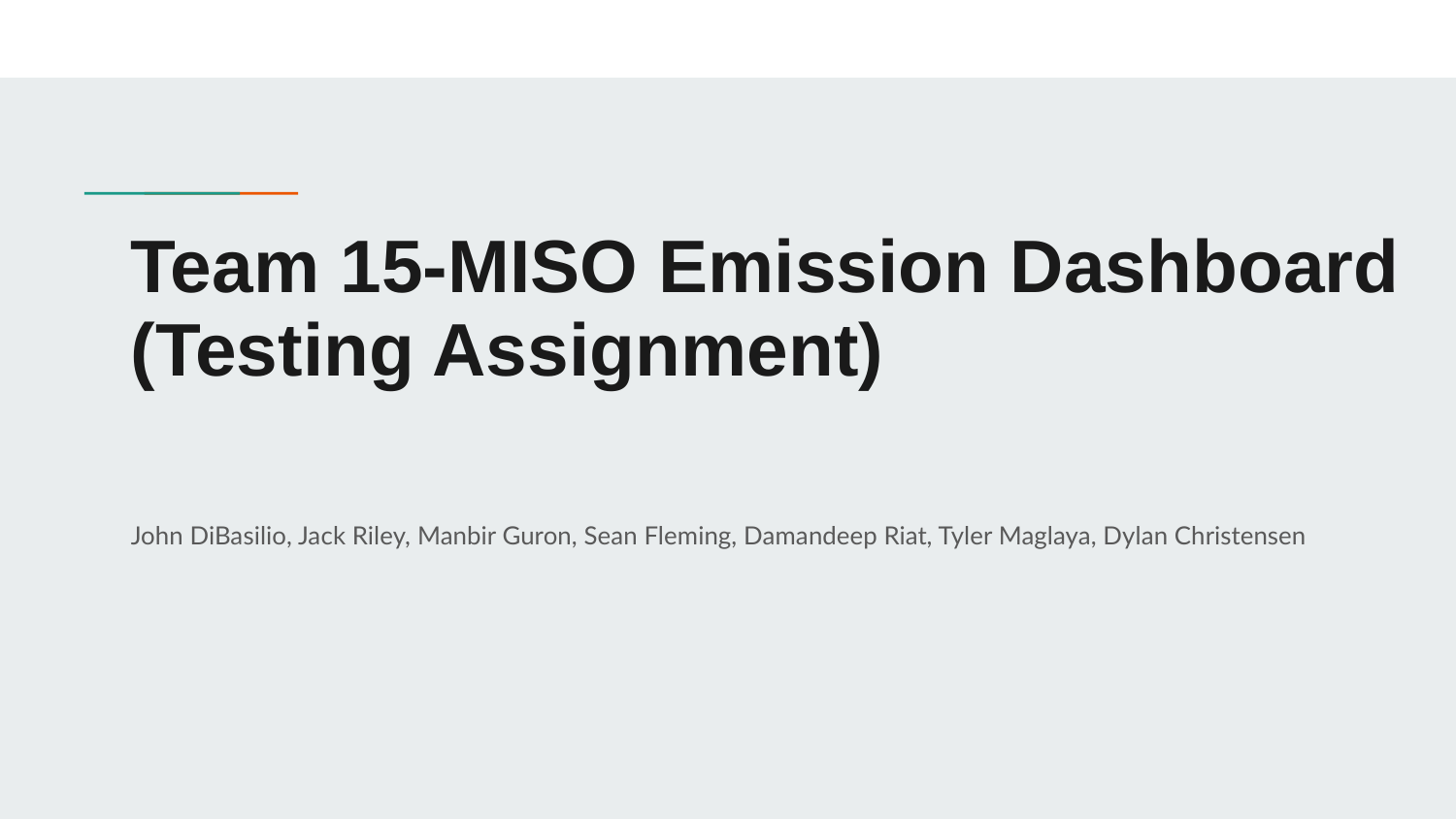

# Team 15-MISO Emission Dashboard (Testing Assignment)
John DiBasilio, Jack Riley, Manbir Guron, Sean Fleming, Damandeep Riat, Tyler Maglaya, Dylan Christensen